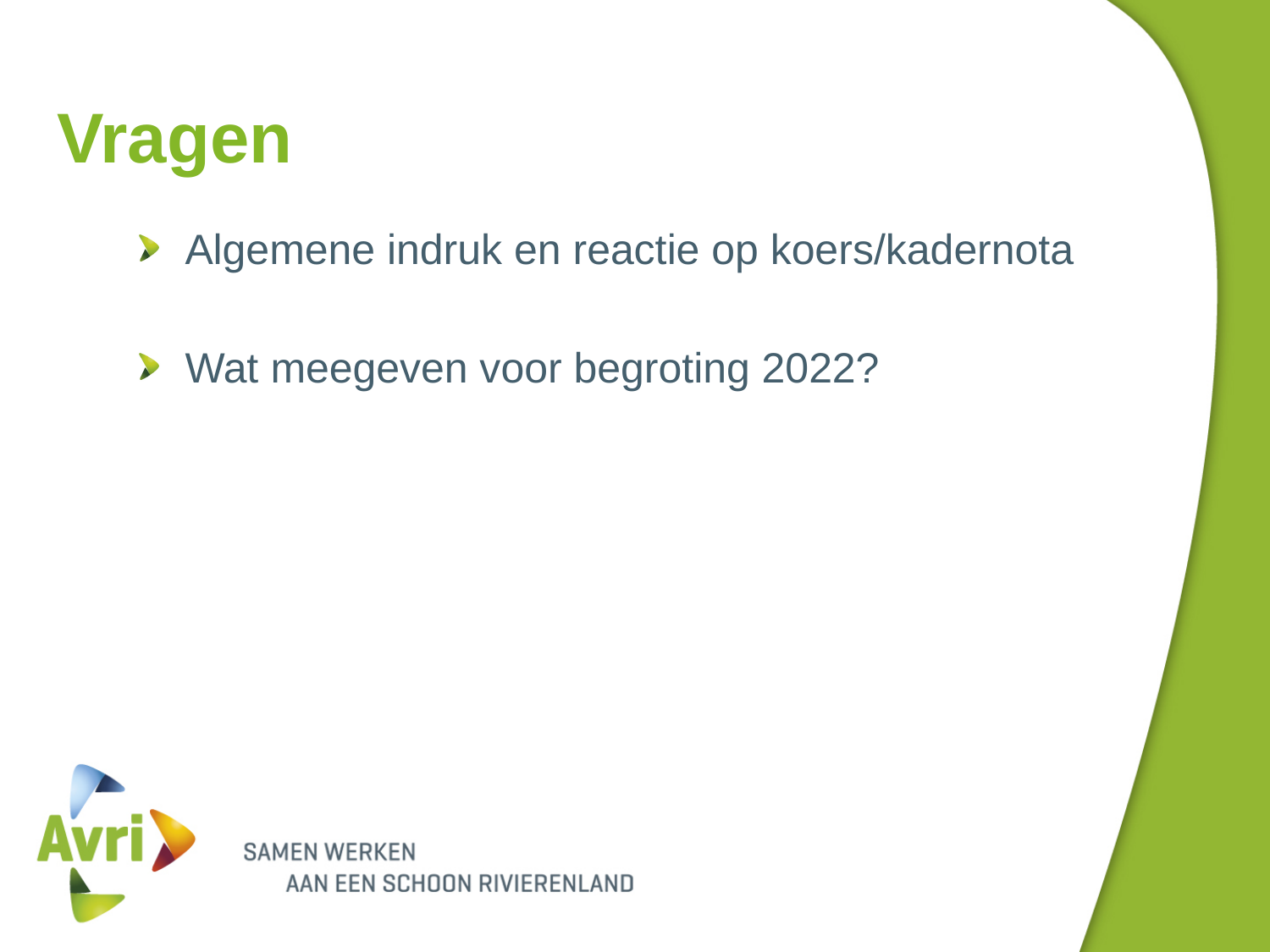

Vragen
Algemene indruk en reactie op koers/kadernota

Wat meegeven voor begroting 2022?